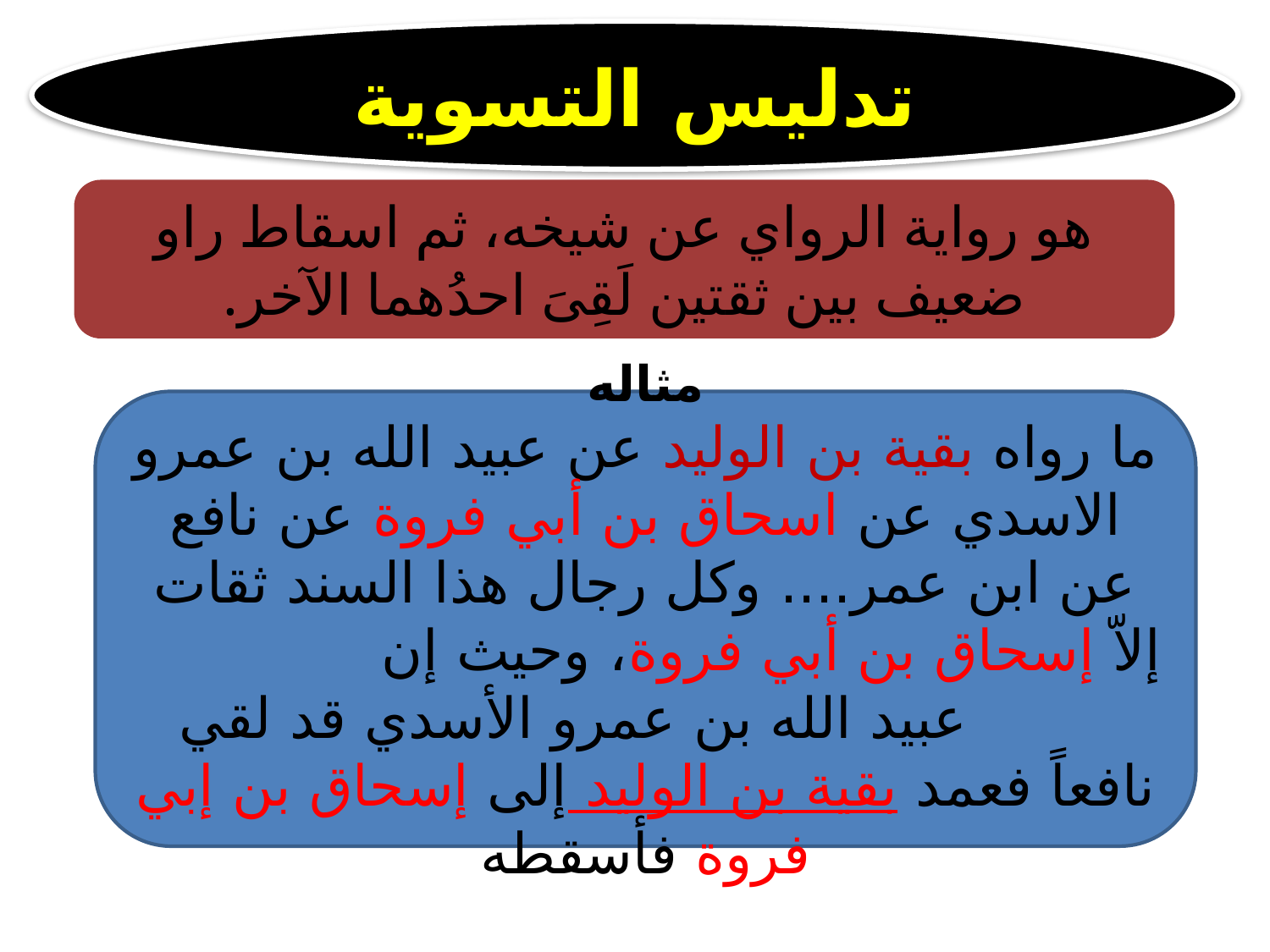

تدليس التسوية
هو رواية الرواي عن شيخه، ثم اسقاط راو ضعيف بين ثقتين لَقِىَ احدُهما الآخر.
مثاله
ما رواه بقية بن الوليد عن عبيد الله بن عمرو الاسدي عن اسحاق بن أبي فروة عن نافع عن ابن عمر.... وكل رجال هذا السند ثقات إلاّ إسحاق بن أبي فروة، وحيث إن                       عبيد الله بن عمرو الأسدي قد لقي نافعاً فعمد بقية بن الوليد إلى إسحاق بن إبي فروة فأسقطه